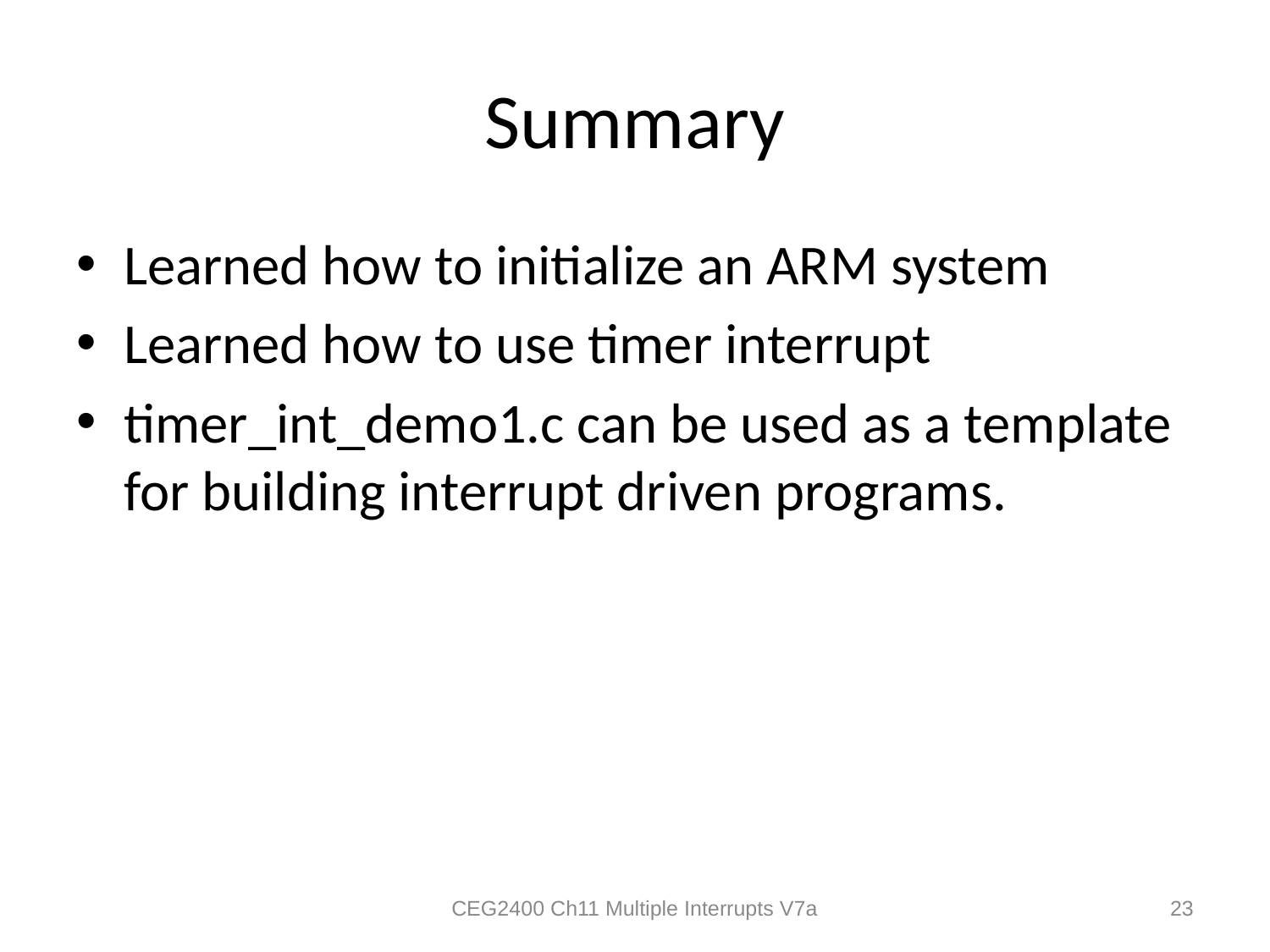

# Summary
Learned how to initialize an ARM system
Learned how to use timer interrupt
timer_int_demo1.c can be used as a template for building interrupt driven programs.
CEG2400 Ch11 Multiple Interrupts V7a
23